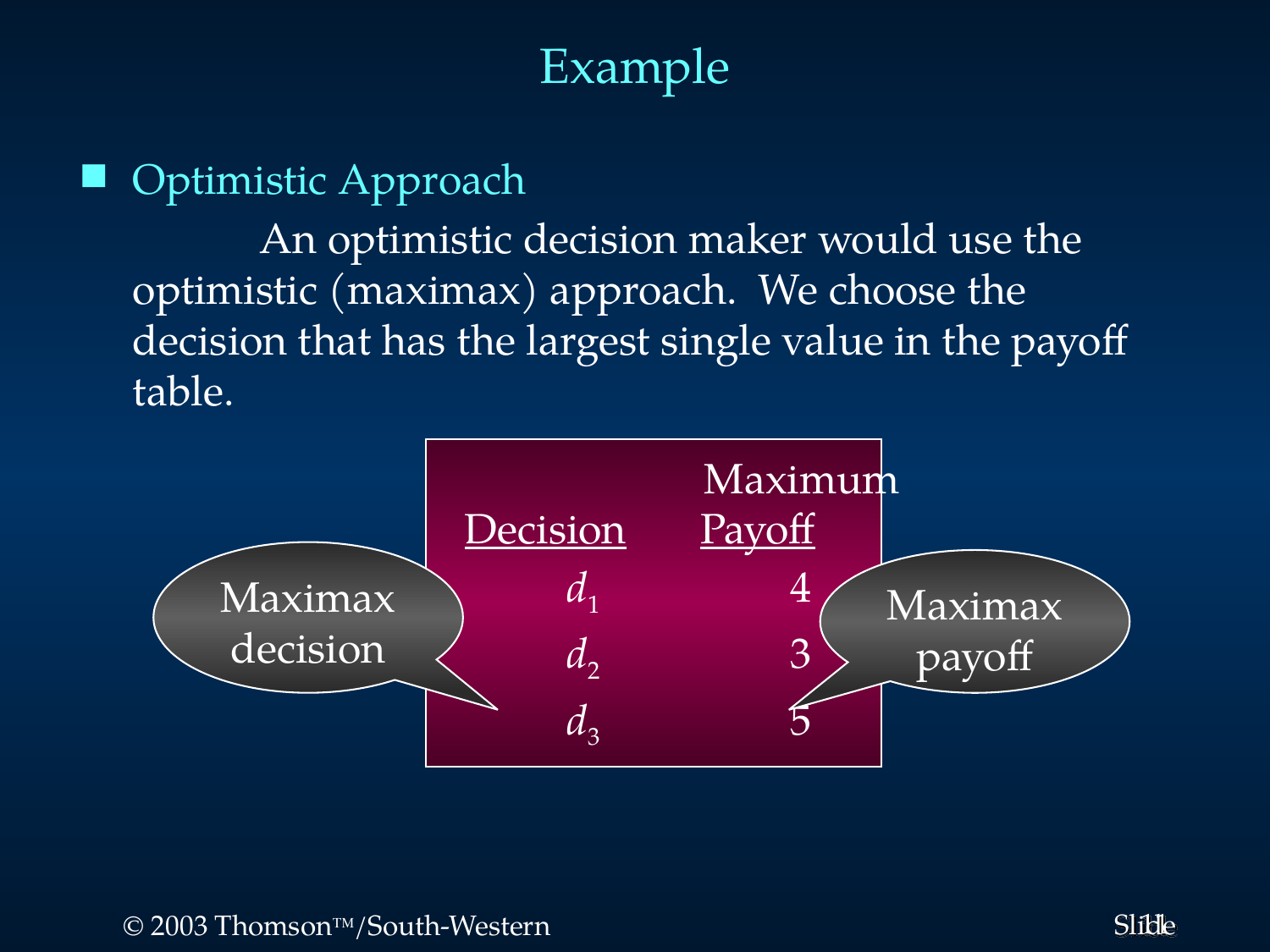

# Example
Optimistic Approach
		An optimistic decision maker would use the optimistic (maximax) approach.  We choose the decision that has the largest single value in the payoff table.

			      		      Maximum
 Decision       Payoff
			     	     d1                  4
				     d2                  3
 		 		     d3                  5

Maximaxdecision
Maximax
payoff